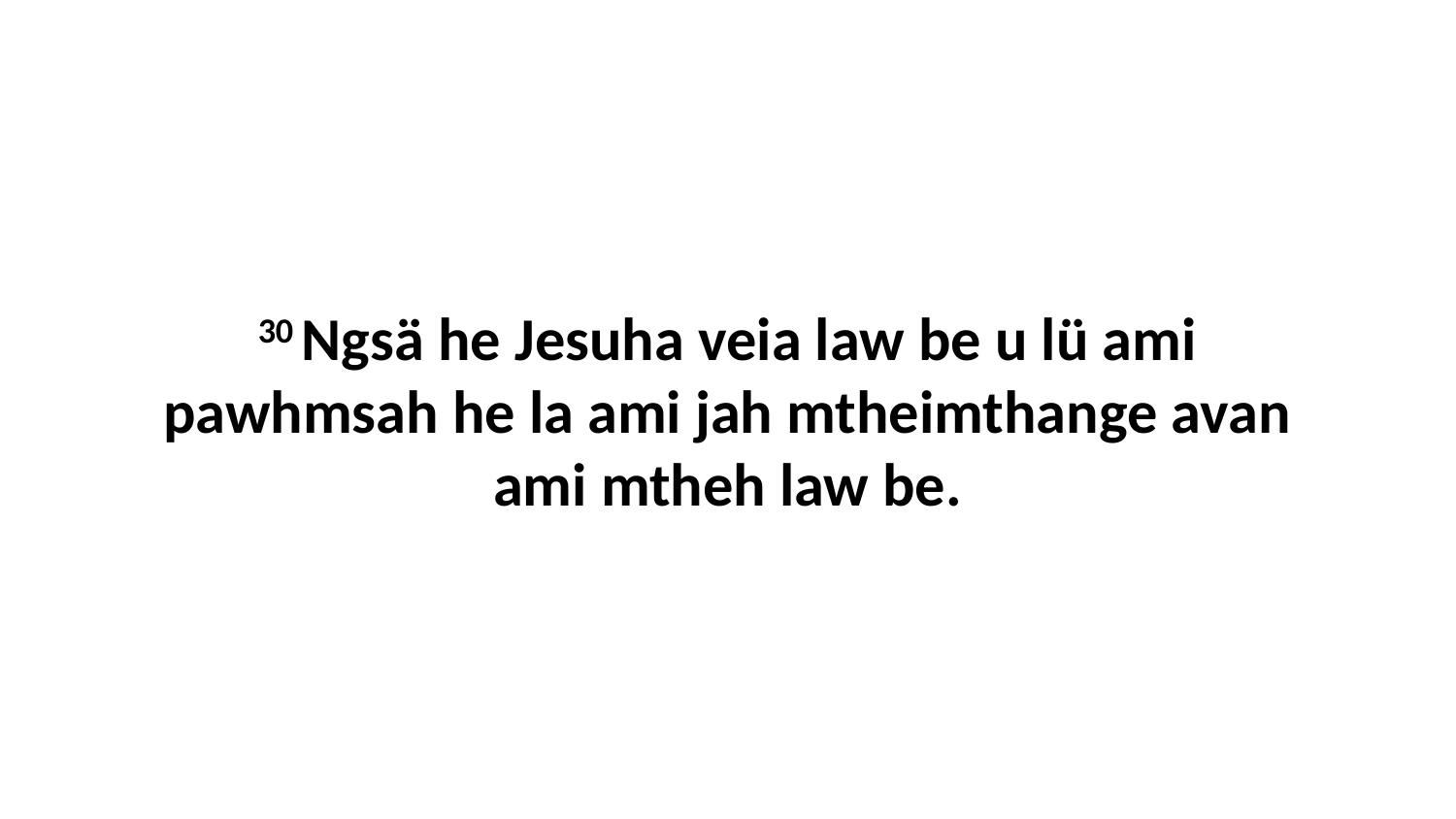

30 Ngsä he Jesuha veia law be u lü ami pawhmsah he la ami jah mtheimthange avan ami mtheh law be.